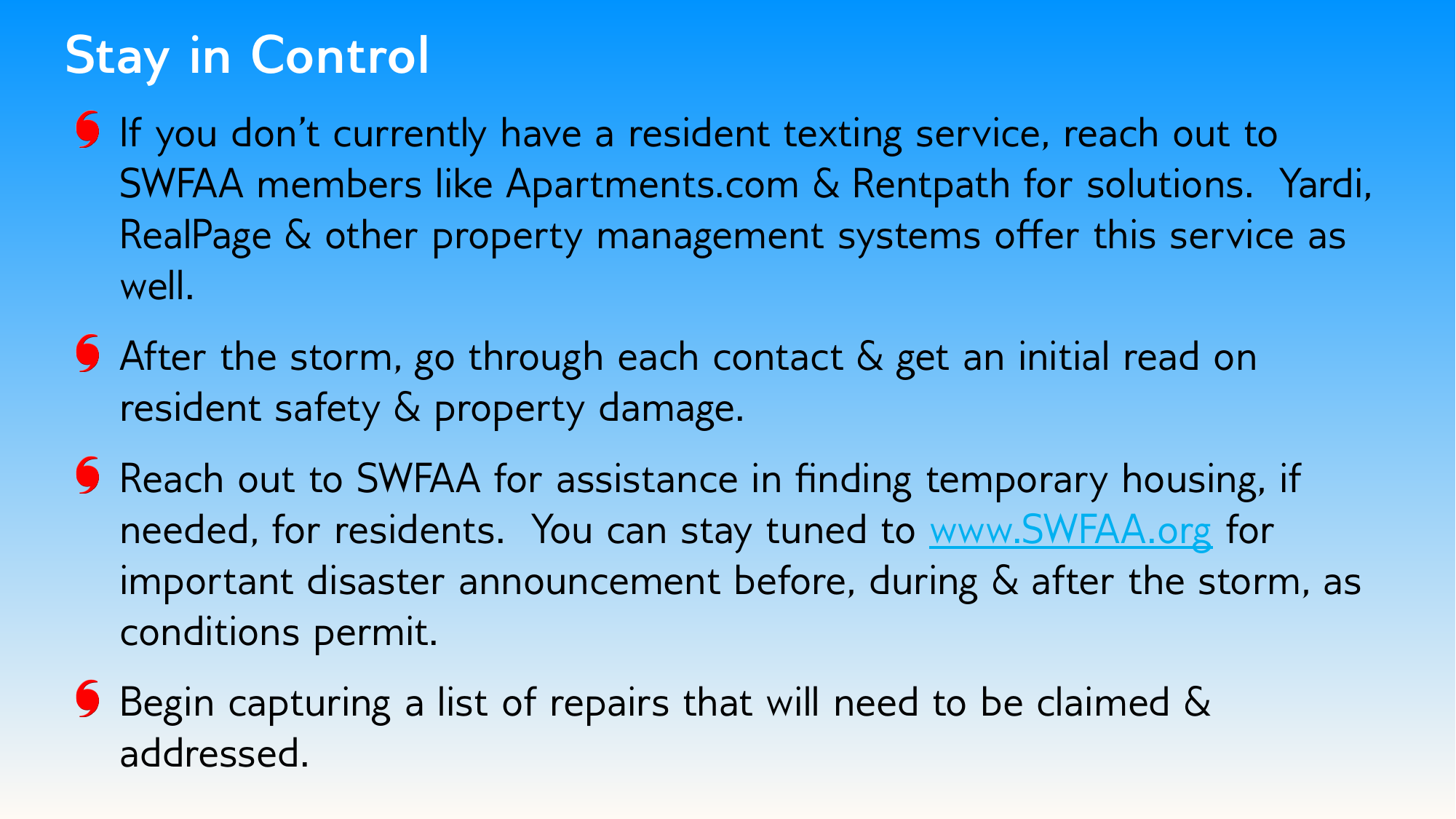

Stay in Control

If you don’t currently have a resident texting service, reach out to SWFAA members like Apartments.com & Rentpath for solutions.  Yardi, RealPage & other property management systems offer this service as well.

After the storm, go through each contact & get an initial read on resident safety & property damage.

Reach out to SWFAA for assistance in finding temporary housing, if needed, for residents.  You can stay tuned to www.SWFAA.org for important disaster announcement before, during & after the storm, as conditions permit.

Begin capturing a list of repairs that will need to be claimed & addressed.